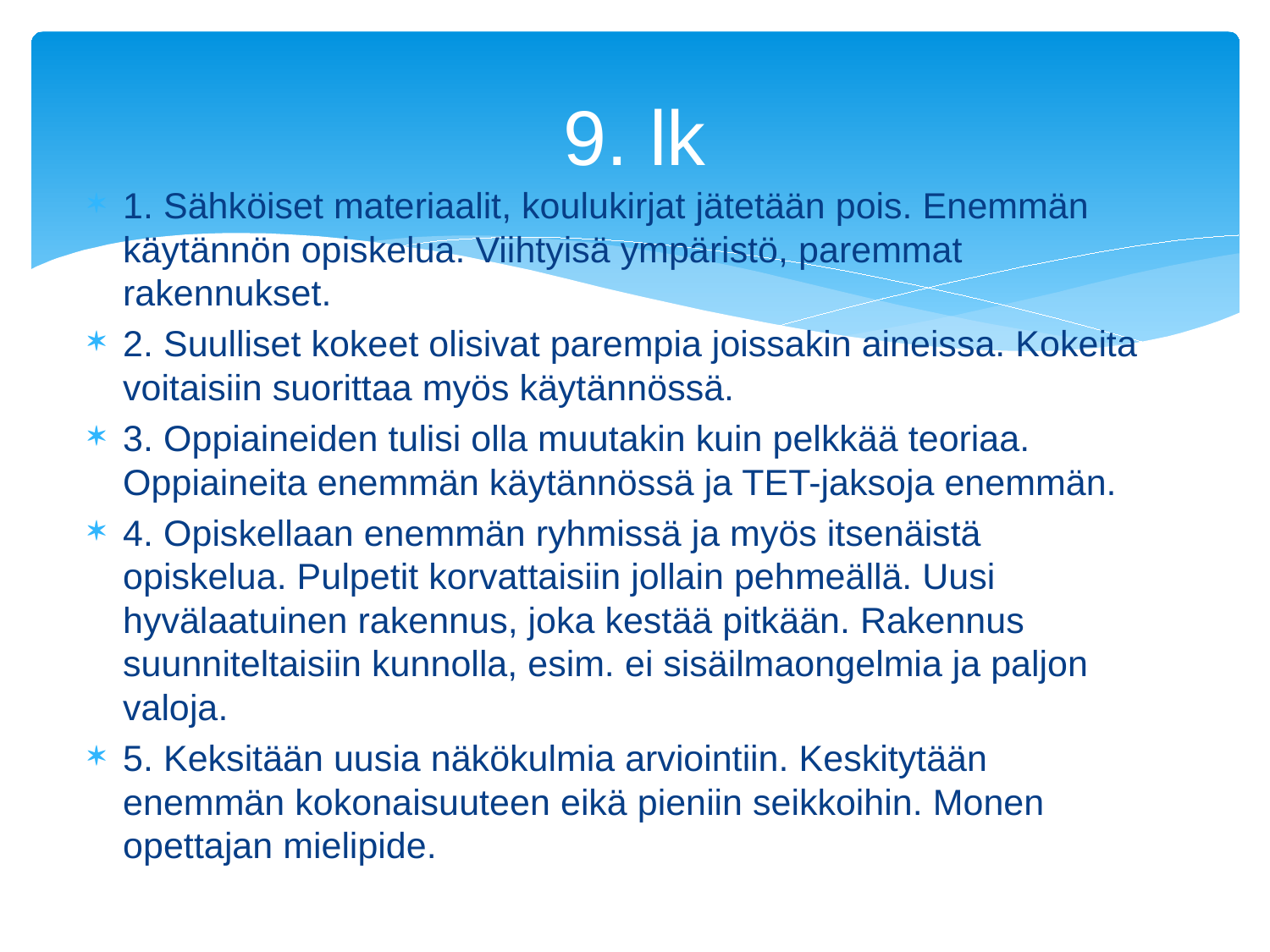

# 9. lk
1. Sähköiset materiaalit, koulukirjat jätetään pois. Enemmän käytännön opiskelua. Viihtyisä ympäristö, paremmat rakennukset.
2. Suulliset kokeet olisivat parempia joissakin aineissa. Kokeita voitaisiin suorittaa myös käytännössä.
3. Oppiaineiden tulisi olla muutakin kuin pelkkää teoriaa. Oppiaineita enemmän käytännössä ja TET-jaksoja enemmän.
4. Opiskellaan enemmän ryhmissä ja myös itsenäistä opiskelua. Pulpetit korvattaisiin jollain pehmeällä. Uusi hyvälaatuinen rakennus, joka kestää pitkään. Rakennus suunniteltaisiin kunnolla, esim. ei sisäilmaongelmia ja paljon valoja.
5. Keksitään uusia näkökulmia arviointiin. Keskitytään enemmän kokonaisuuteen eikä pieniin seikkoihin. Monen opettajan mielipide.